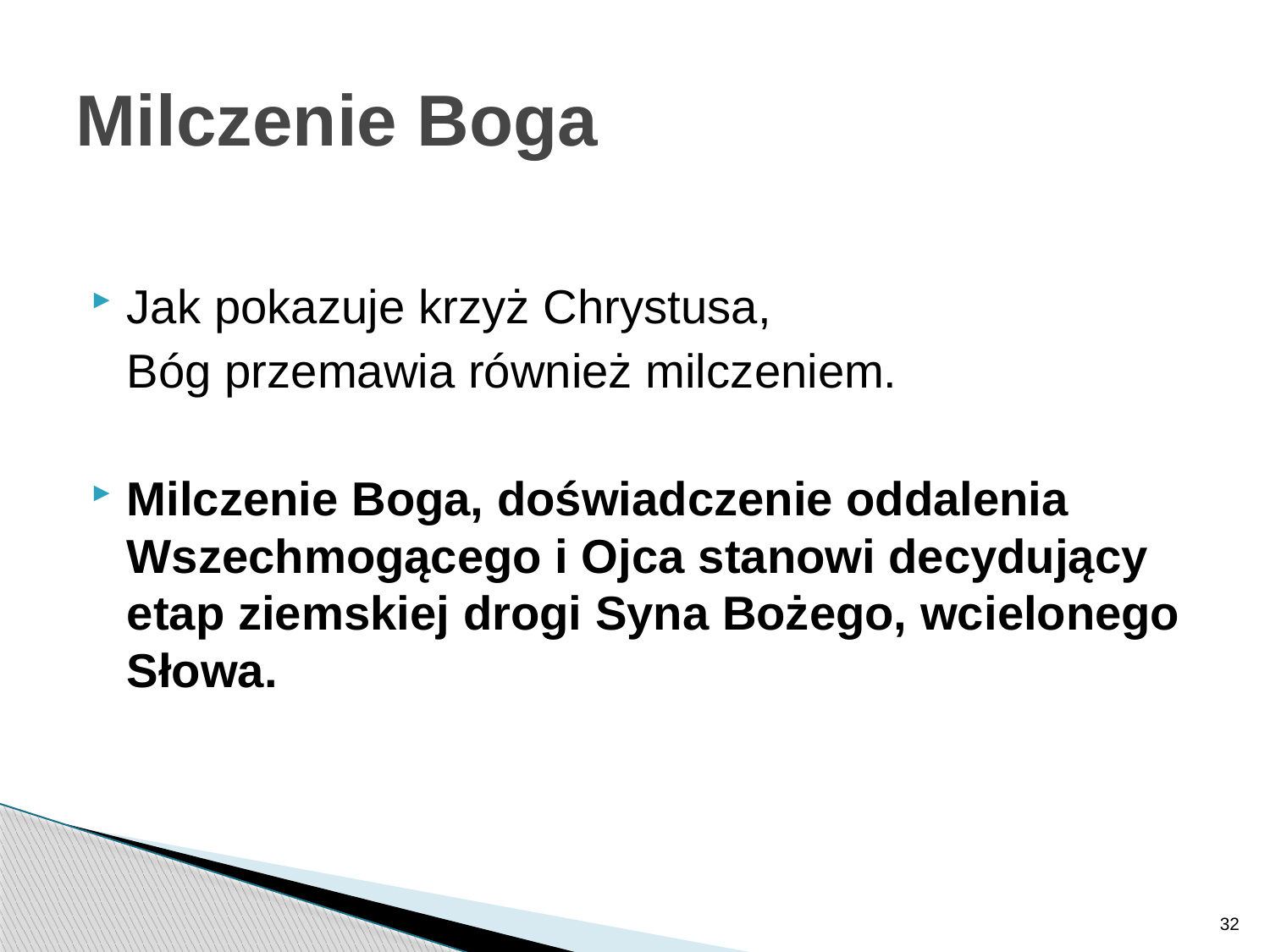

# Milczenie Boga

Jak pokazuje krzyż Chrystusa,
	Bóg przemawia również milczeniem.

Milczenie Boga, doświadczenie oddalenia Wszechmogącego i Ojca stanowi decydujący etap ziemskiej drogi Syna Bożego, wcielonego Słowa.
32